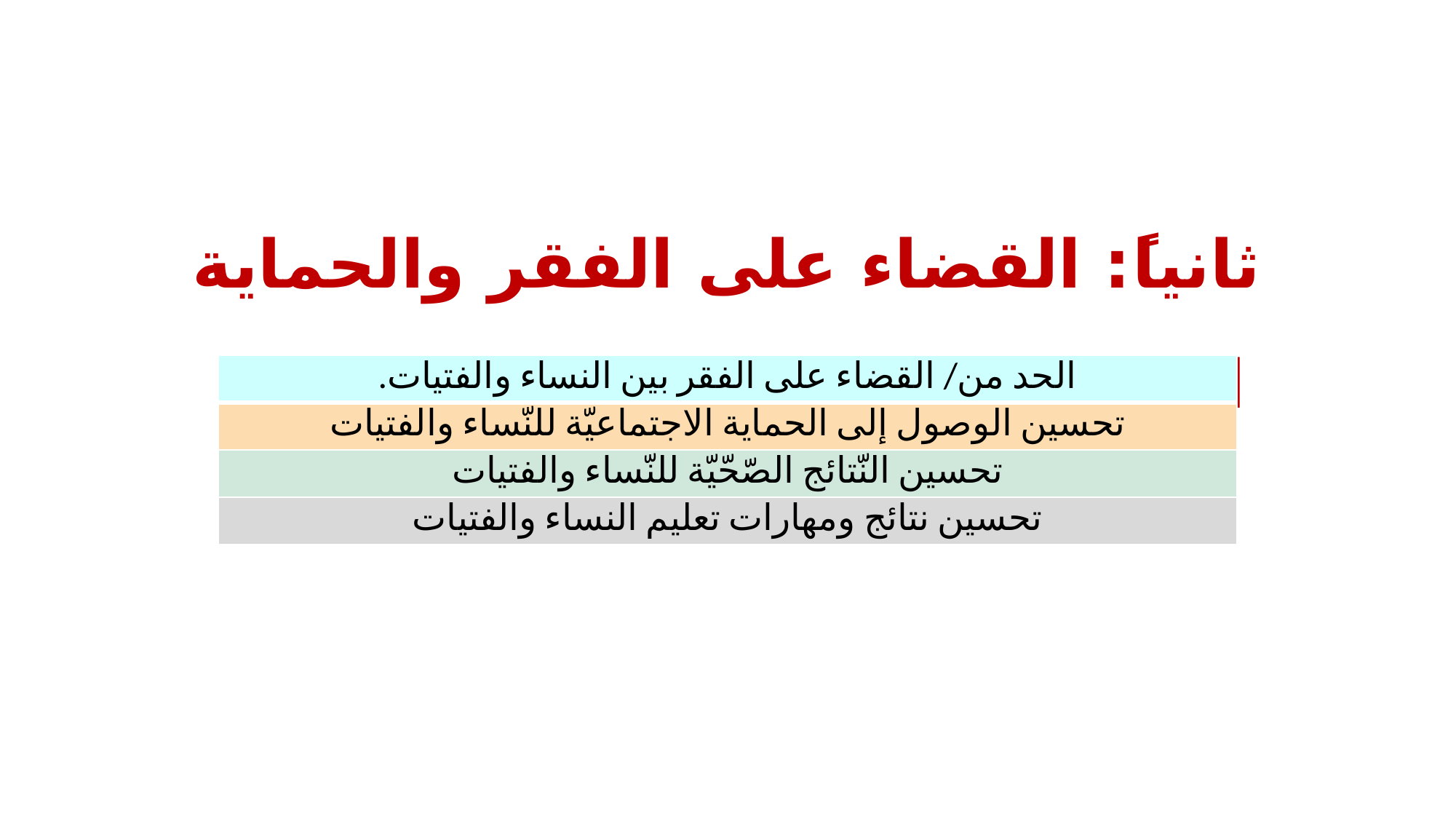

ثانياً: القضاء على الفقر والحماية الاجتماعية والخدمات الاجتماعية
| الحد من/ القضاء على الفقر بين النساء والفتيات. |
| --- |
| تحسين الوصول إلى الحماية الاجتماعيّة للنّساء والفتيات |
| تحسين النّتائج الصّحّيّة للنّساء والفتيات |
| تحسين نتائج ومهارات تعليم النساء والفتيات |